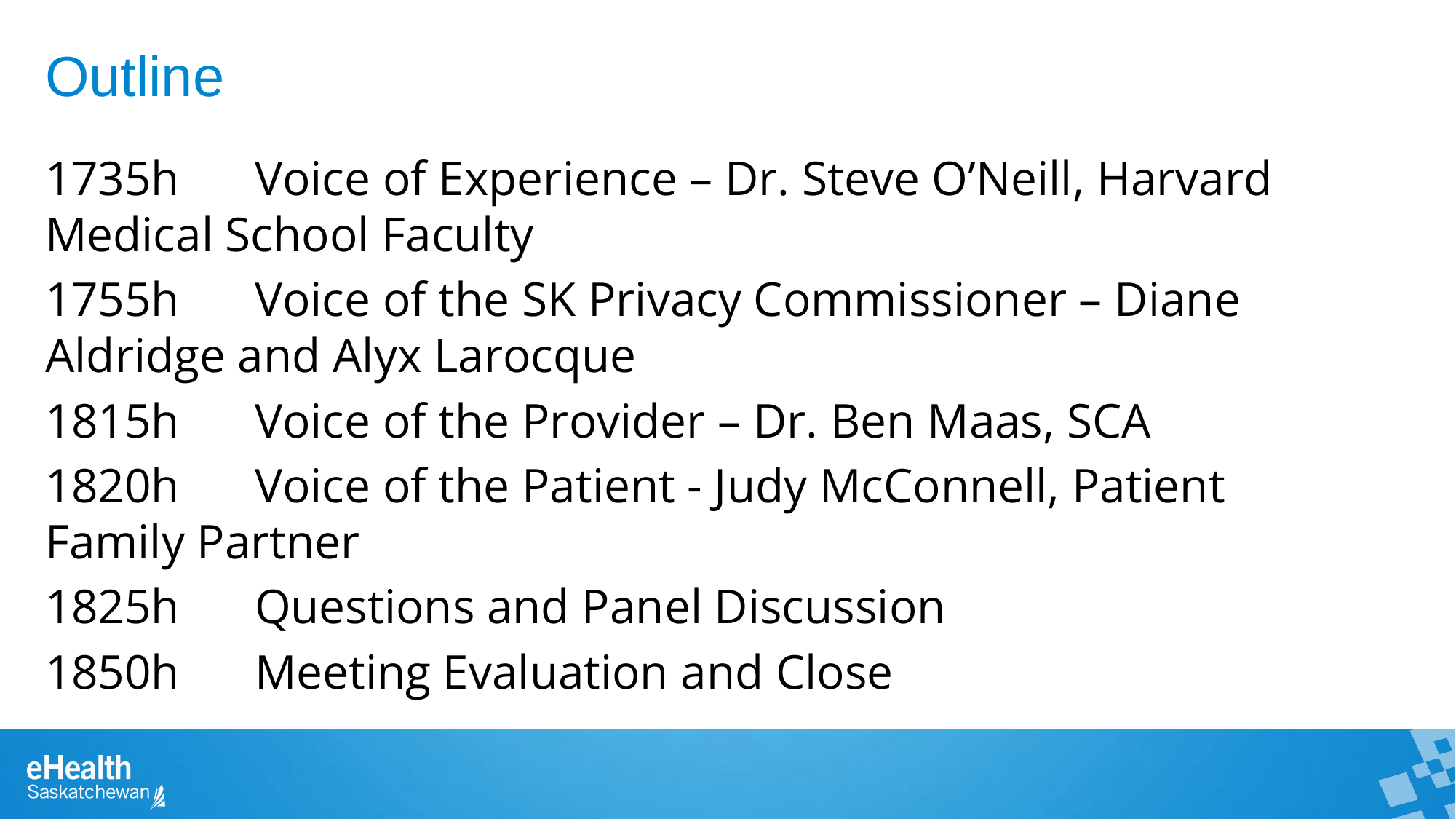

Outline
1735h	Voice of Experience – Dr. Steve O’Neill, Harvard 			Medical School Faculty
1755h 	Voice of the SK Privacy Commissioner – Diane 			Aldridge and Alyx Larocque
1815h	Voice of the Provider – Dr. Ben Maas, SCA
1820h 	Voice of the Patient - Judy McConnell, Patient 			Family Partner
1825h	Questions and Panel Discussion
1850h	Meeting Evaluation and Close